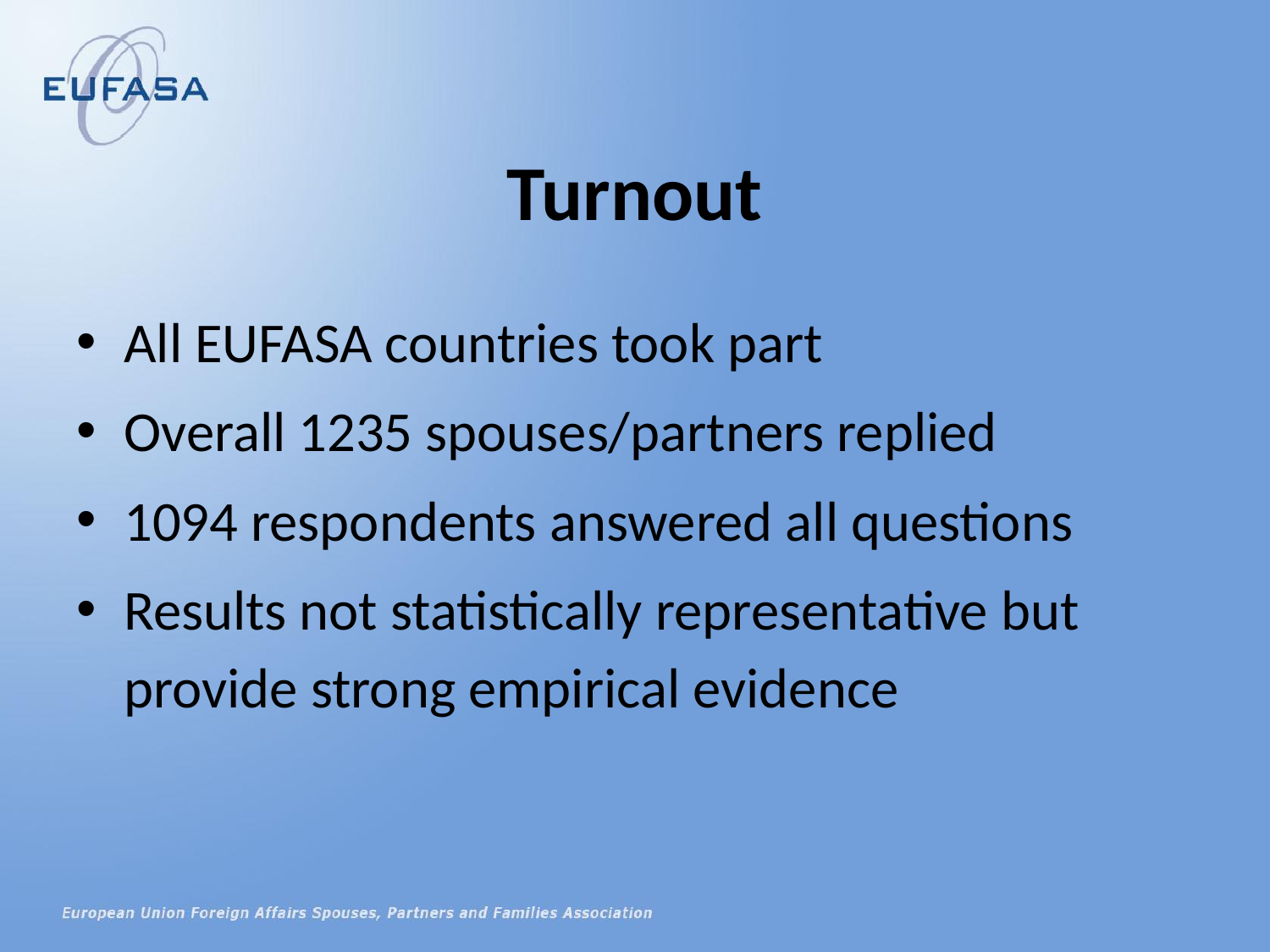

# Turnout

All EUFASA countries took part
Overall 1235 spouses/partners replied
1094 respondents answered all questions
Results not statistically representative but provide strong empirical evidence